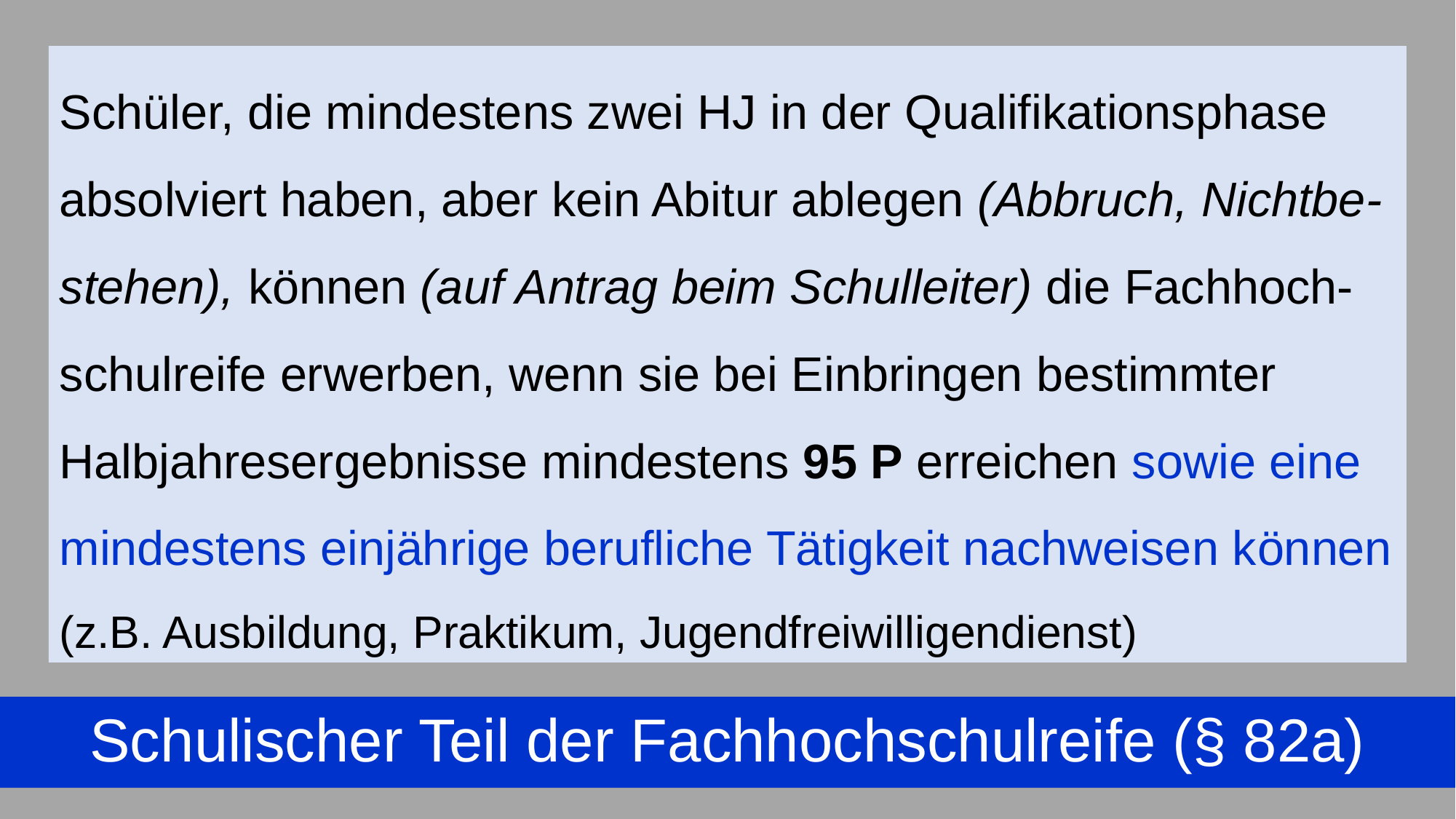

Schüler, die mindestens zwei HJ in der Qualifikationsphase absolviert haben, aber kein Abitur ablegen (Abbruch, Nichtbe- stehen), können (auf Antrag beim Schulleiter) die Fachhoch-schulreife erwerben, wenn sie bei Einbringen bestimmter Halbjahresergebnisse mindestens 95 P erreichen sowie eine mindestens einjährige berufliche Tätigkeit nachweisen können (z.B. Ausbildung, Praktikum, Jugendfreiwilligendienst)
Schulischer Teil der Fachhochschulreife (§ 82a)